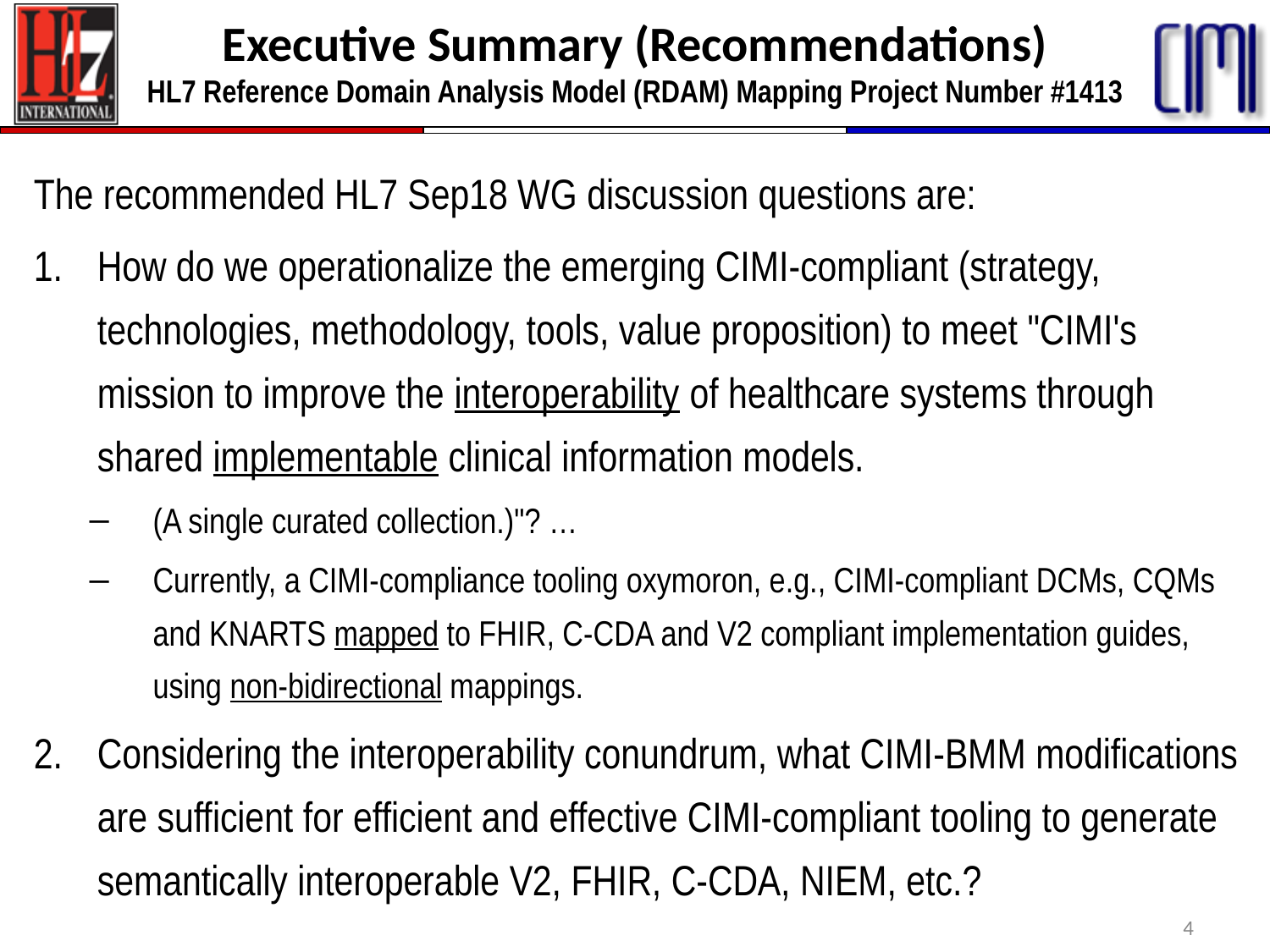

# Executive Summary (Recommendations) HL7 Reference Domain Analysis Model (RDAM) Mapping Project Number #1413
The recommended HL7 Sep18 WG discussion questions are:
How do we operationalize the emerging CIMI-compliant (strategy, technologies, methodology, tools, value proposition) to meet "CIMI's mission to improve the interoperability of healthcare systems through shared implementable clinical information models.
(A single curated collection.)"? …
Currently, a CIMI-compliance tooling oxymoron, e.g., CIMI-compliant DCMs, CQMs and KNARTS mapped to FHIR, C-CDA and V2 compliant implementation guides, using non-bidirectional mappings.
Considering the interoperability conundrum, what CIMI-BMM modifications are sufficient for efficient and effective CIMI-compliant tooling to generate semantically interoperable V2, FHIR, C-CDA, NIEM, etc.?
4